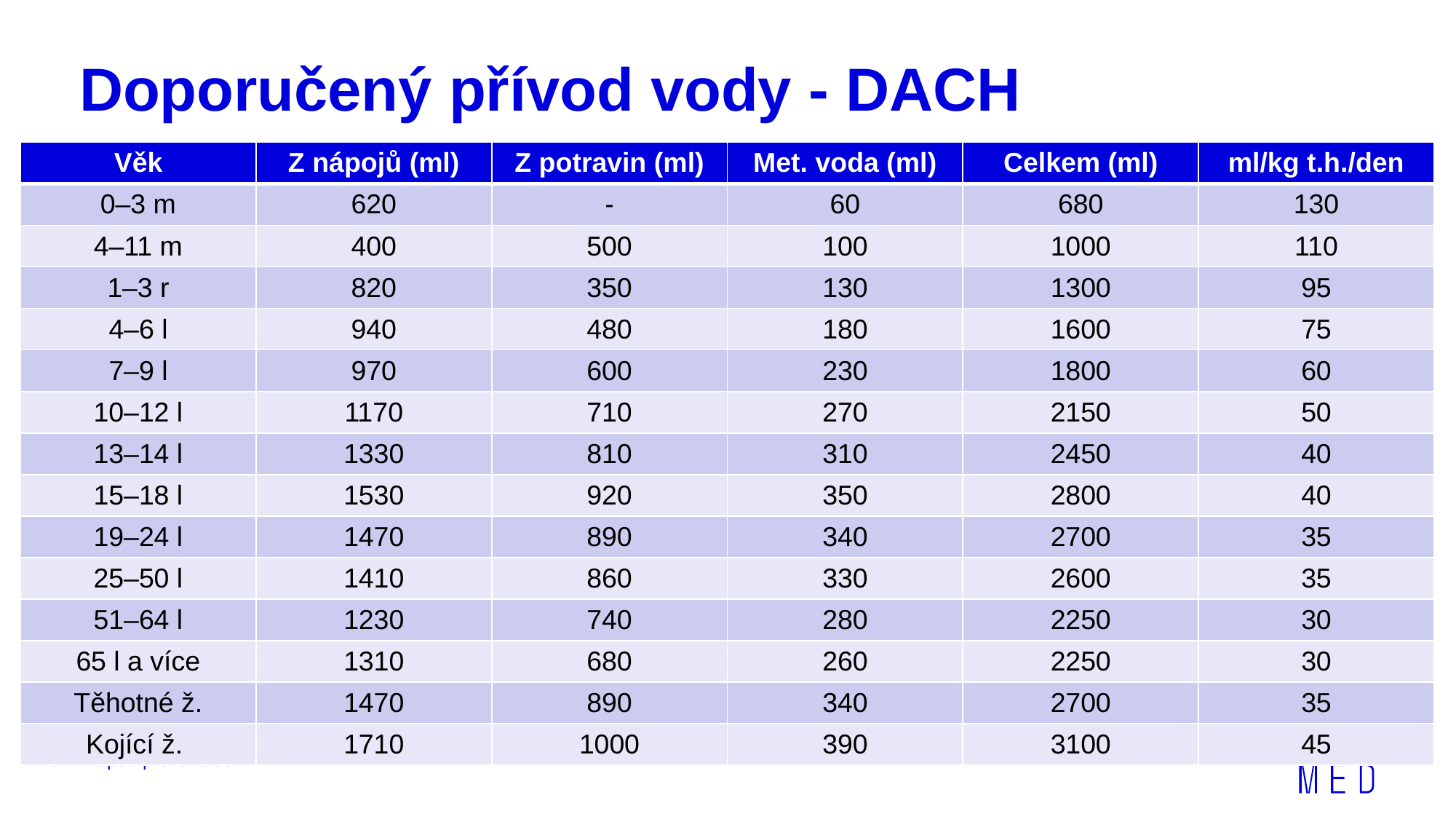

# Doporučený přívod vody - DACH
| Věk | Z nápojů (ml) | Z potravin (ml) | Met. voda (ml) | Celkem (ml) | ml/kg t.h./den |
| --- | --- | --- | --- | --- | --- |
| 0–3 m | 620 | - | 60 | 680 | 130 |
| 4–11 m | 400 | 500 | 100 | 1000 | 110 |
| 1–3 r | 820 | 350 | 130 | 1300 | 95 |
| 4–6 l | 940 | 480 | 180 | 1600 | 75 |
| 7–9 l | 970 | 600 | 230 | 1800 | 60 |
| 10–12 l | 1170 | 710 | 270 | 2150 | 50 |
| 13–14 l | 1330 | 810 | 310 | 2450 | 40 |
| 15–18 l | 1530 | 920 | 350 | 2800 | 40 |
| 19–24 l | 1470 | 890 | 340 | 2700 | 35 |
| 25–50 l | 1410 | 860 | 330 | 2600 | 35 |
| 51–64 l | 1230 | 740 | 280 | 2250 | 30 |
| 65 l a více | 1310 | 680 | 260 | 2250 | 30 |
| Těhotné ž. | 1470 | 890 | 340 | 2700 | 35 |
| Kojící ž. | 1710 | 1000 | 390 | 3100 | 45 |
5
Zápatí prezentace